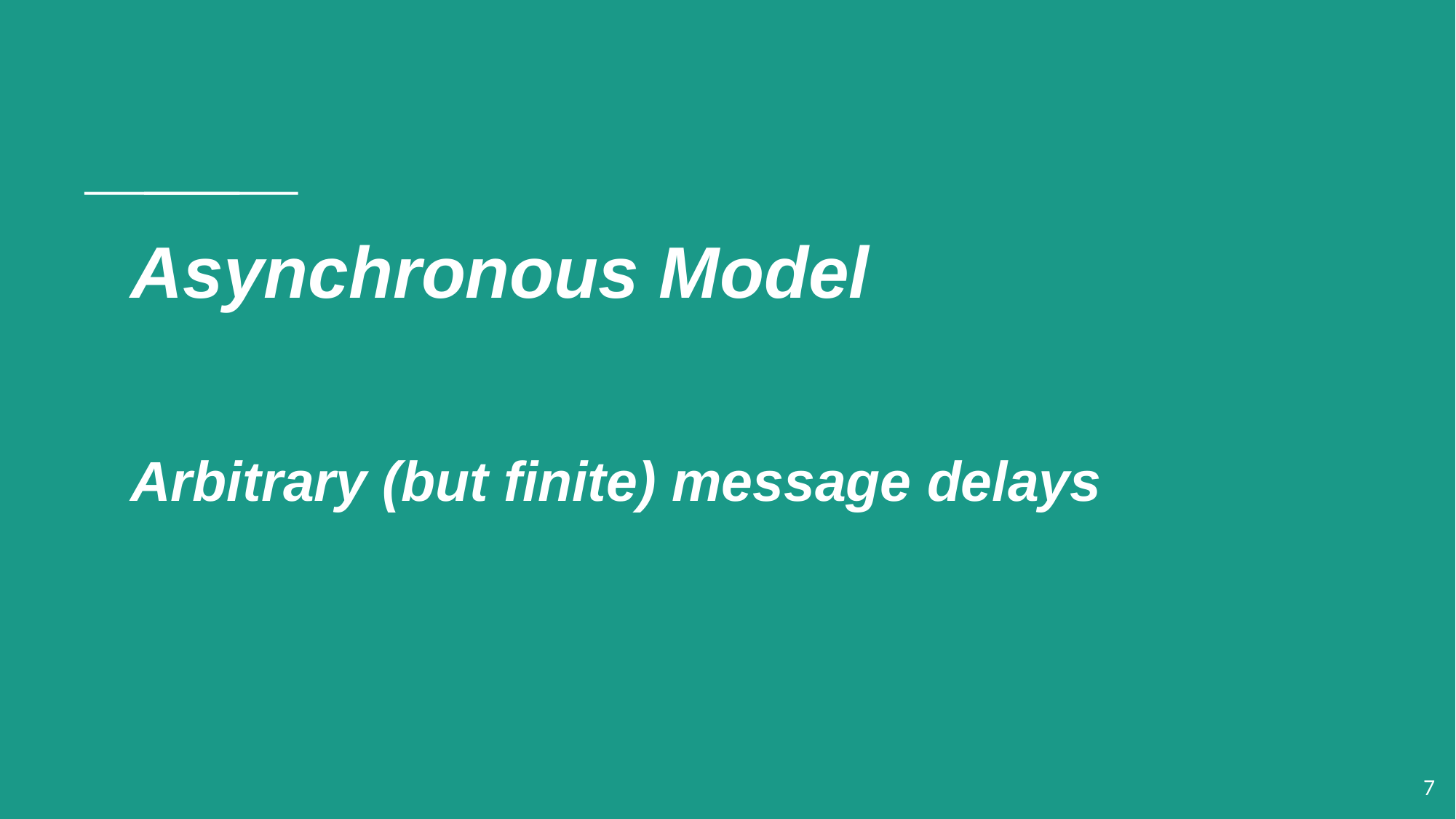

# Asynchronous Model
Arbitrary (but finite) message delays
7